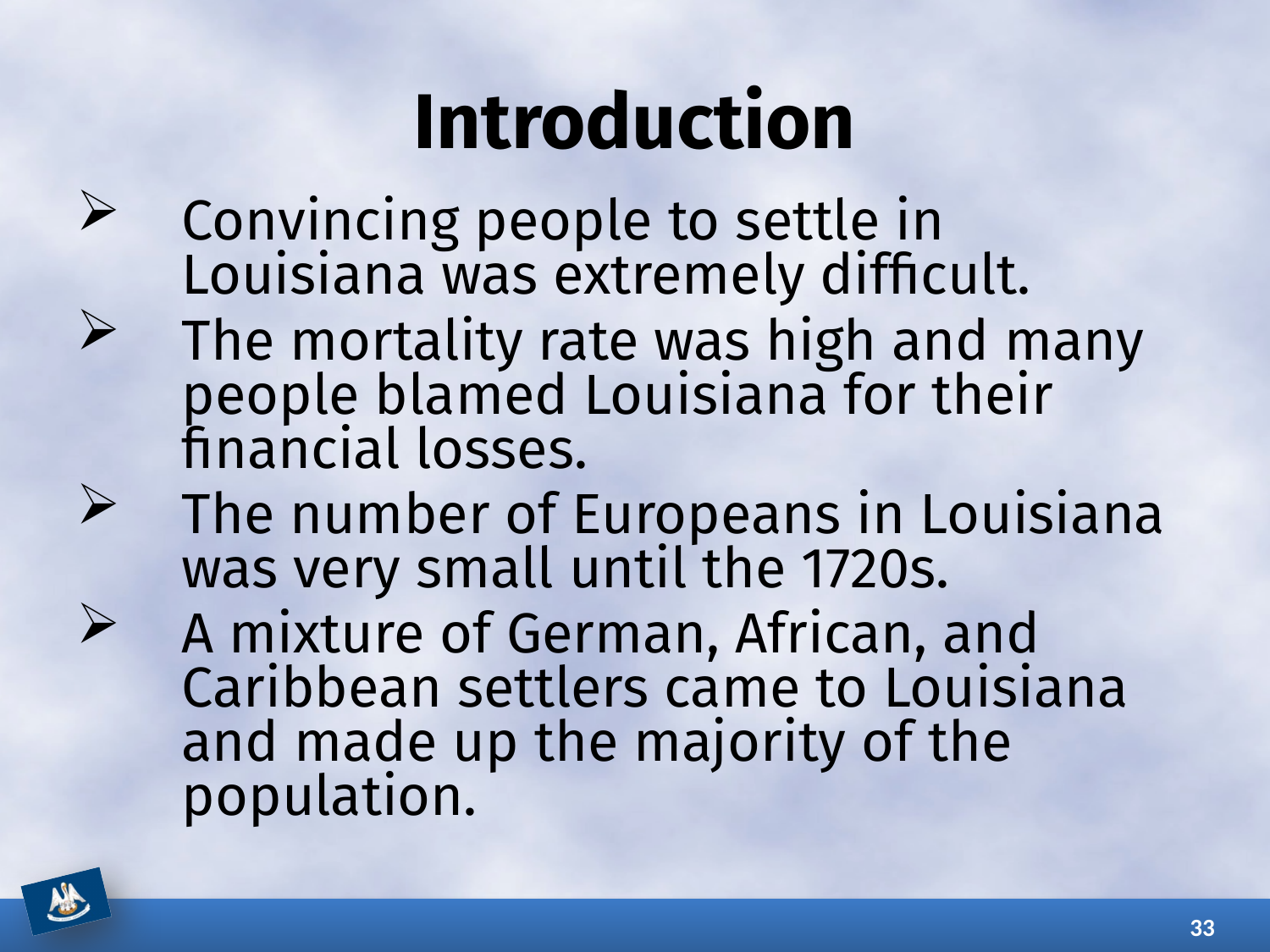

# Introduction
Convincing people to settle in Louisiana was extremely difficult.
The mortality rate was high and many people blamed Louisiana for their financial losses.
The number of Europeans in Louisiana was very small until the 1720s.
A mixture of German, African, and Caribbean settlers came to Louisiana and made up the majority of the population.
33